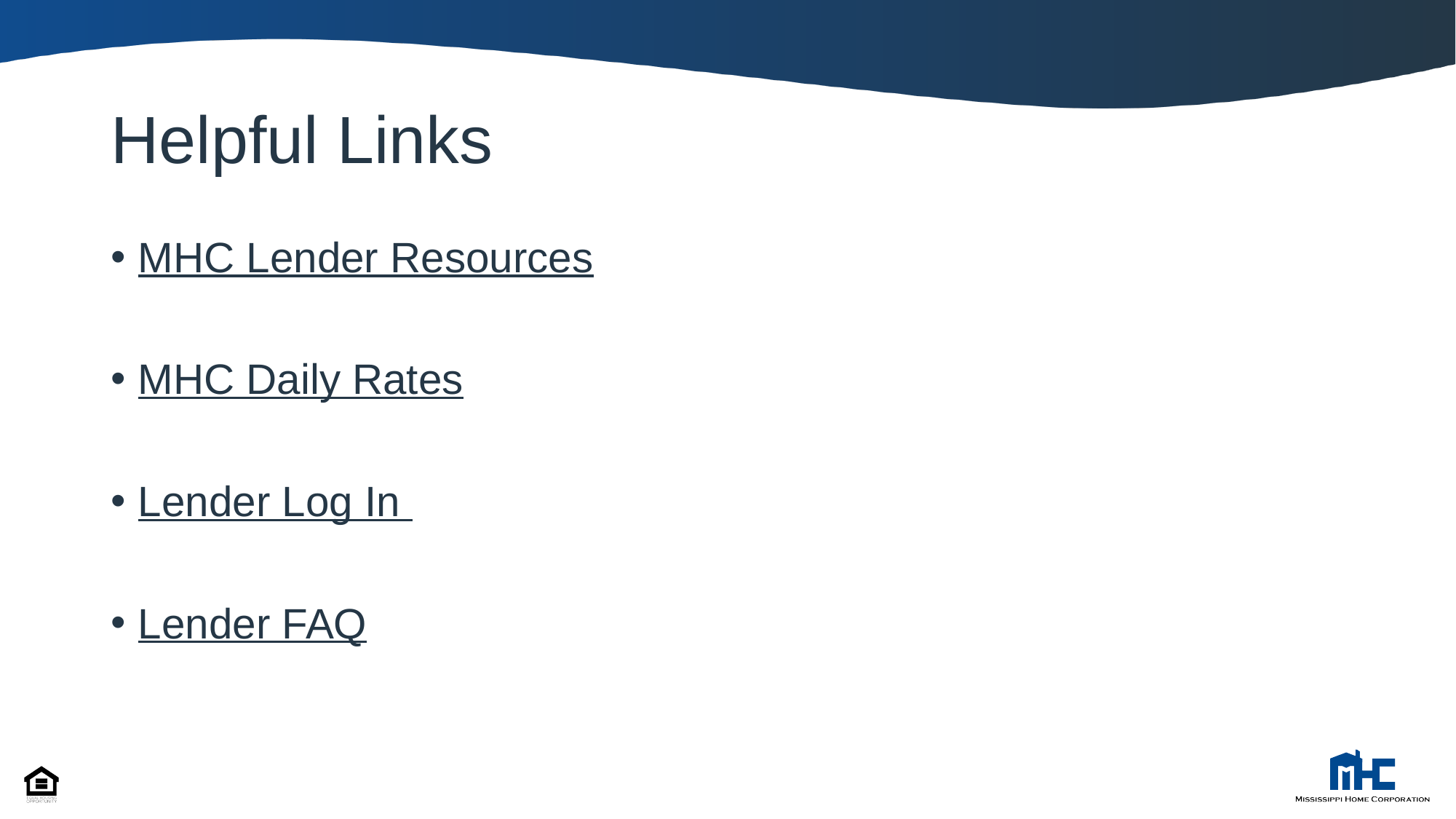

# Helpful Links
MHC Lender Resources

MHC Daily Rates

Lender Log In

Lender FAQ